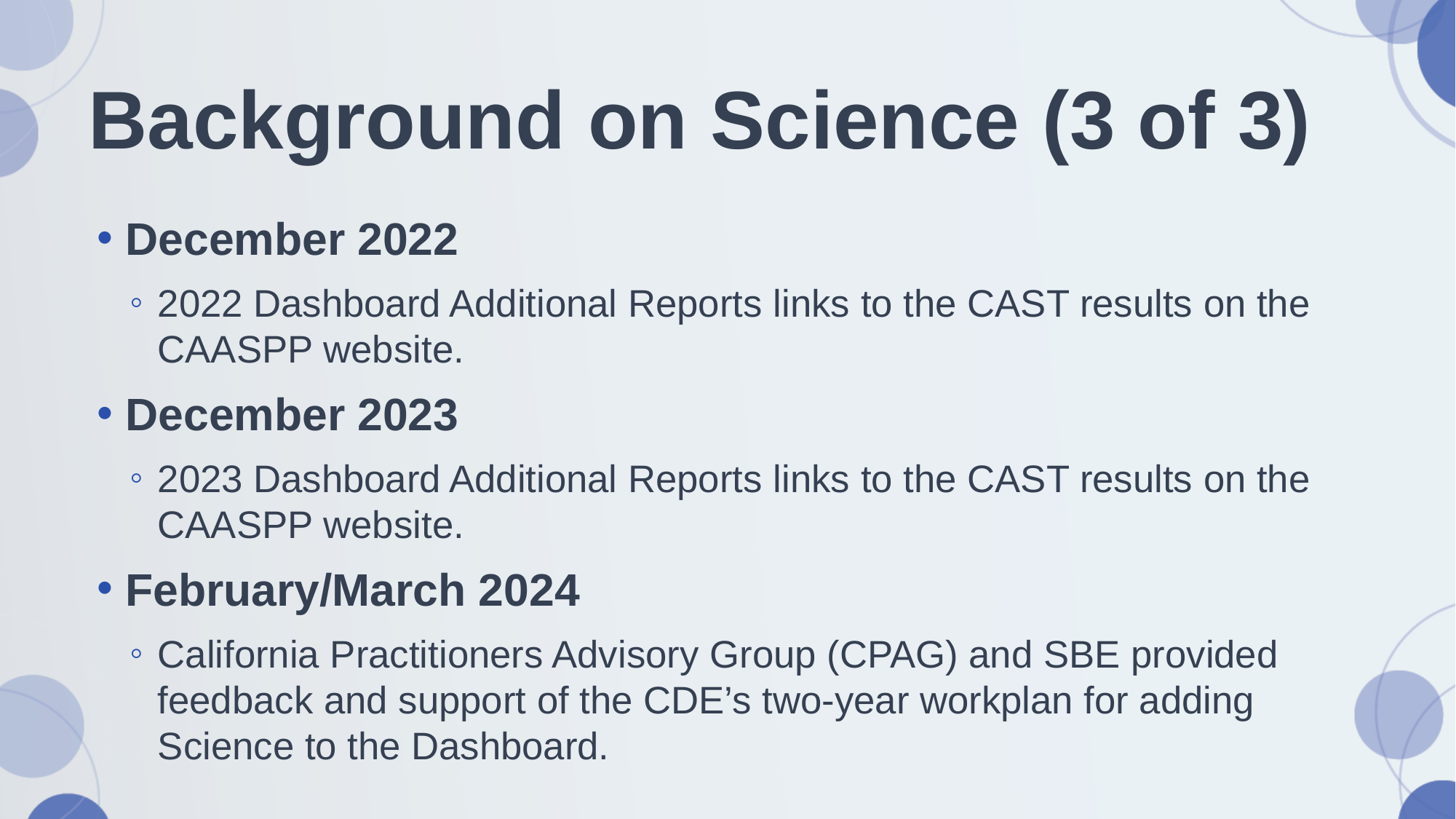

# Background on Science (3 of 3)
December 2022
2022 Dashboard Additional Reports links to the CAST results on the CAASPP website.
December 2023
2023 Dashboard Additional Reports links to the CAST results on the CAASPP website.
February/March 2024
California Practitioners Advisory Group (CPAG) and SBE provided feedback and support of the CDE’s two-year workplan for adding Science to the Dashboard.